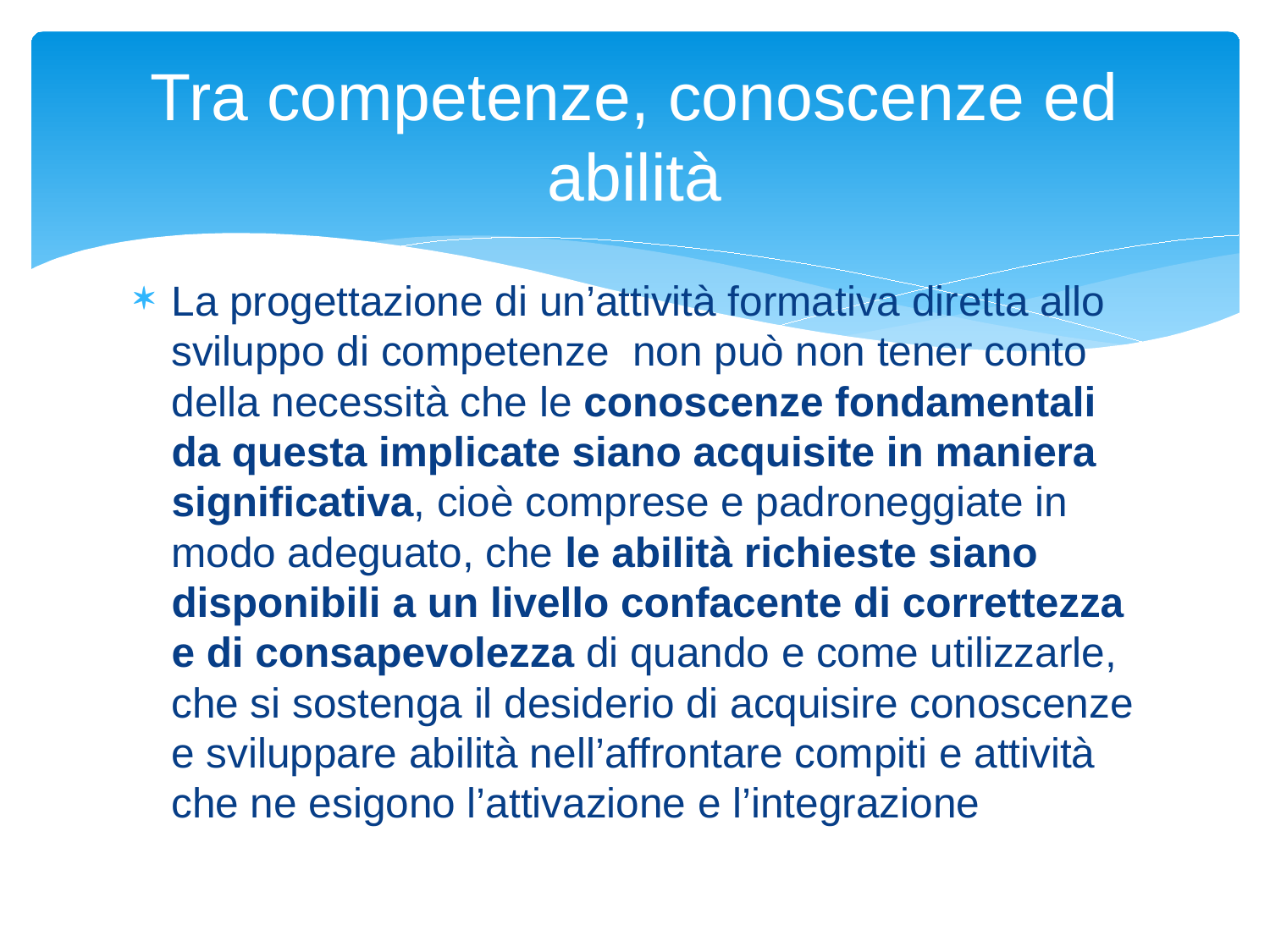

# Tra competenze, conoscenze ed abilità
La progettazione di un’attività formativa diretta allo sviluppo di competenze  non può non tener conto della necessità che le conoscenze fondamentali da questa implicate siano acquisite in maniera significativa, cioè comprese e padroneggiate in modo adeguato, che le abilità richieste siano disponibili a un livello confacente di correttezza e di consapevolezza di quando e come utilizzarle, che si sostenga il desiderio di acquisire conoscenze e sviluppare abilità nell’affrontare compiti e attività che ne esigono l’attivazione e l’integrazione